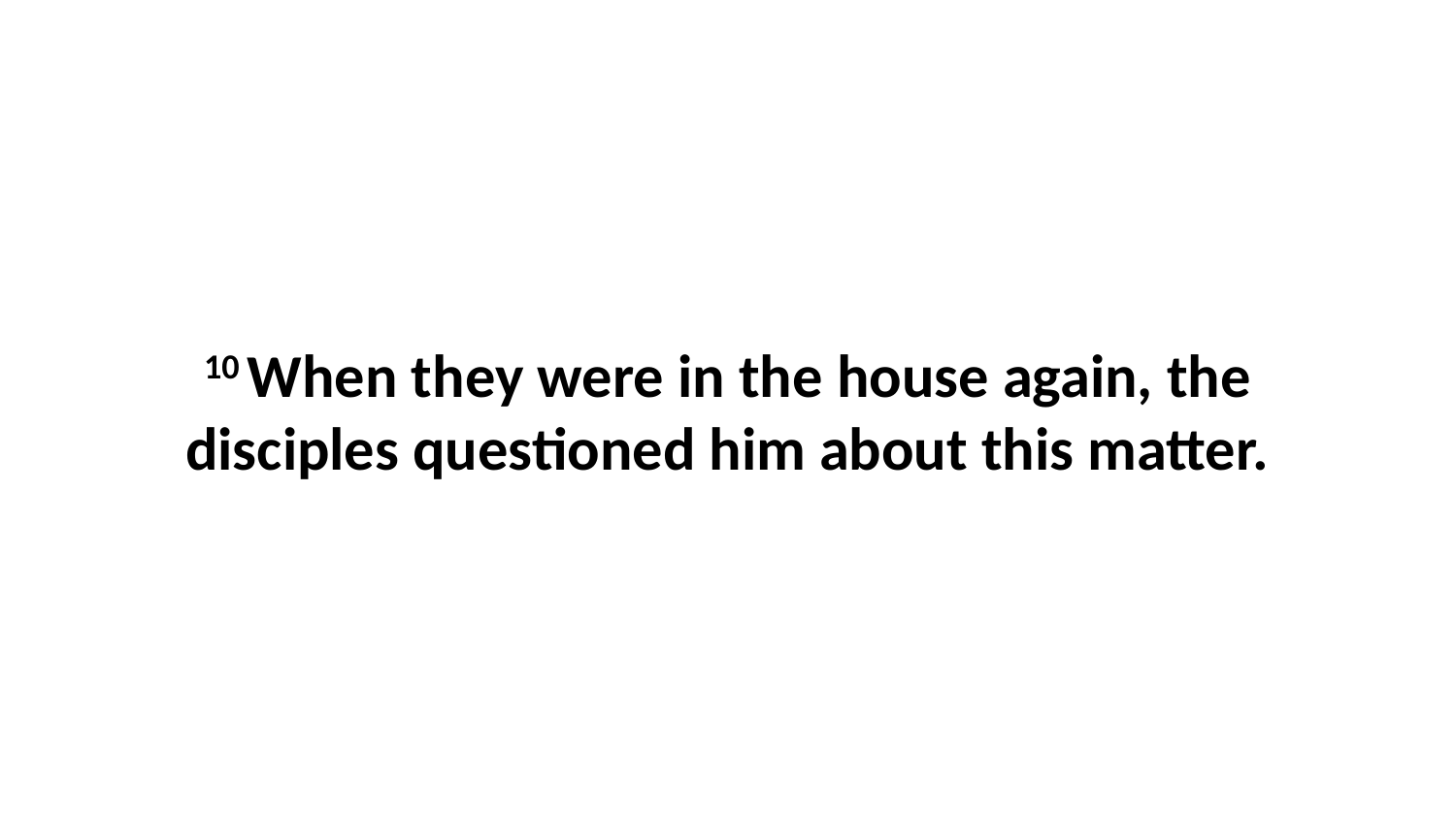

10 When they were in the house again, the disciples questioned him about this matter.